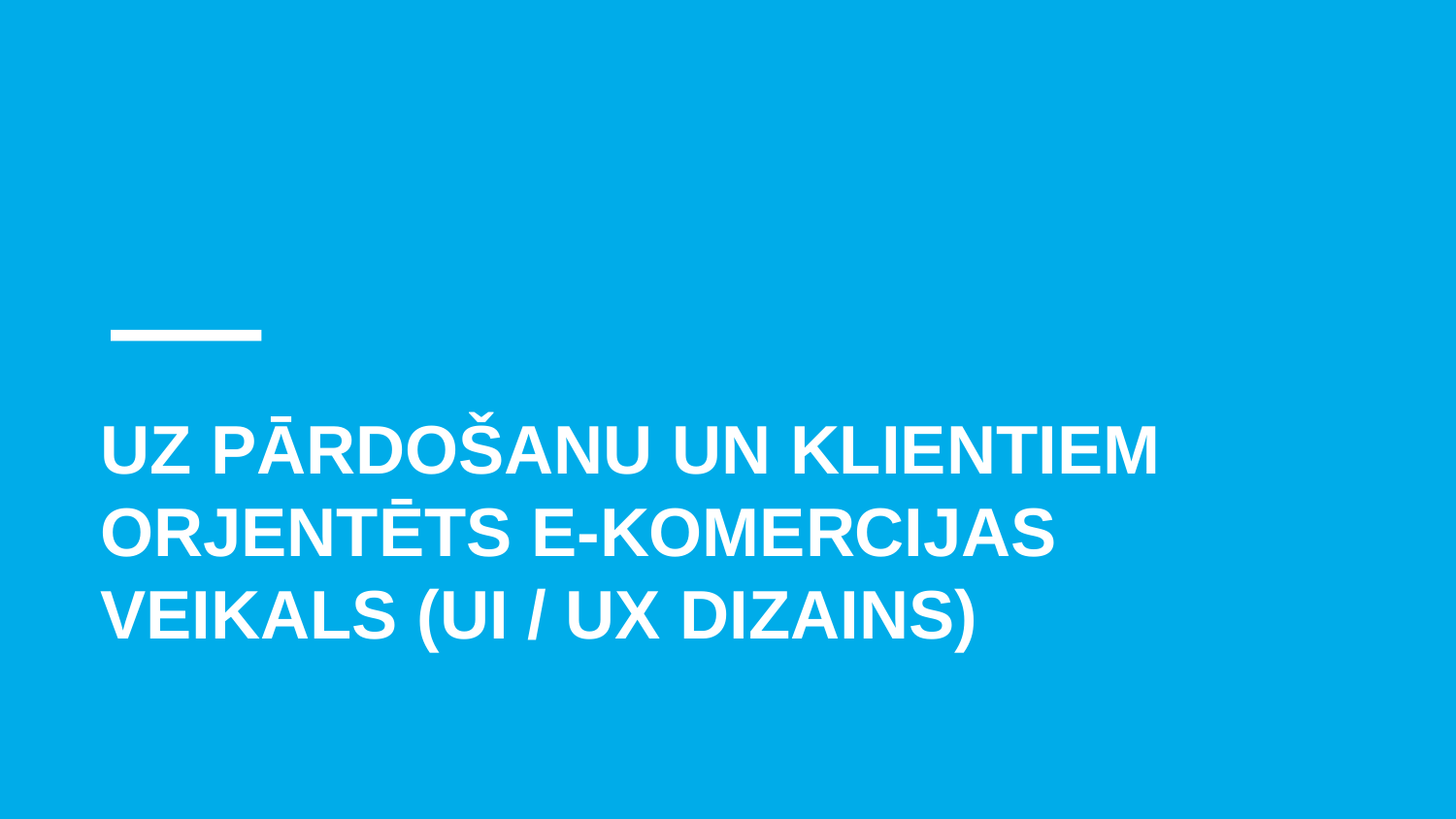

# UZ PĀRDOŠANU UN KLIENTIEM ORJENTĒTS E-KOMERCIJAS VEIKALS (UI / UX DIZAINS)